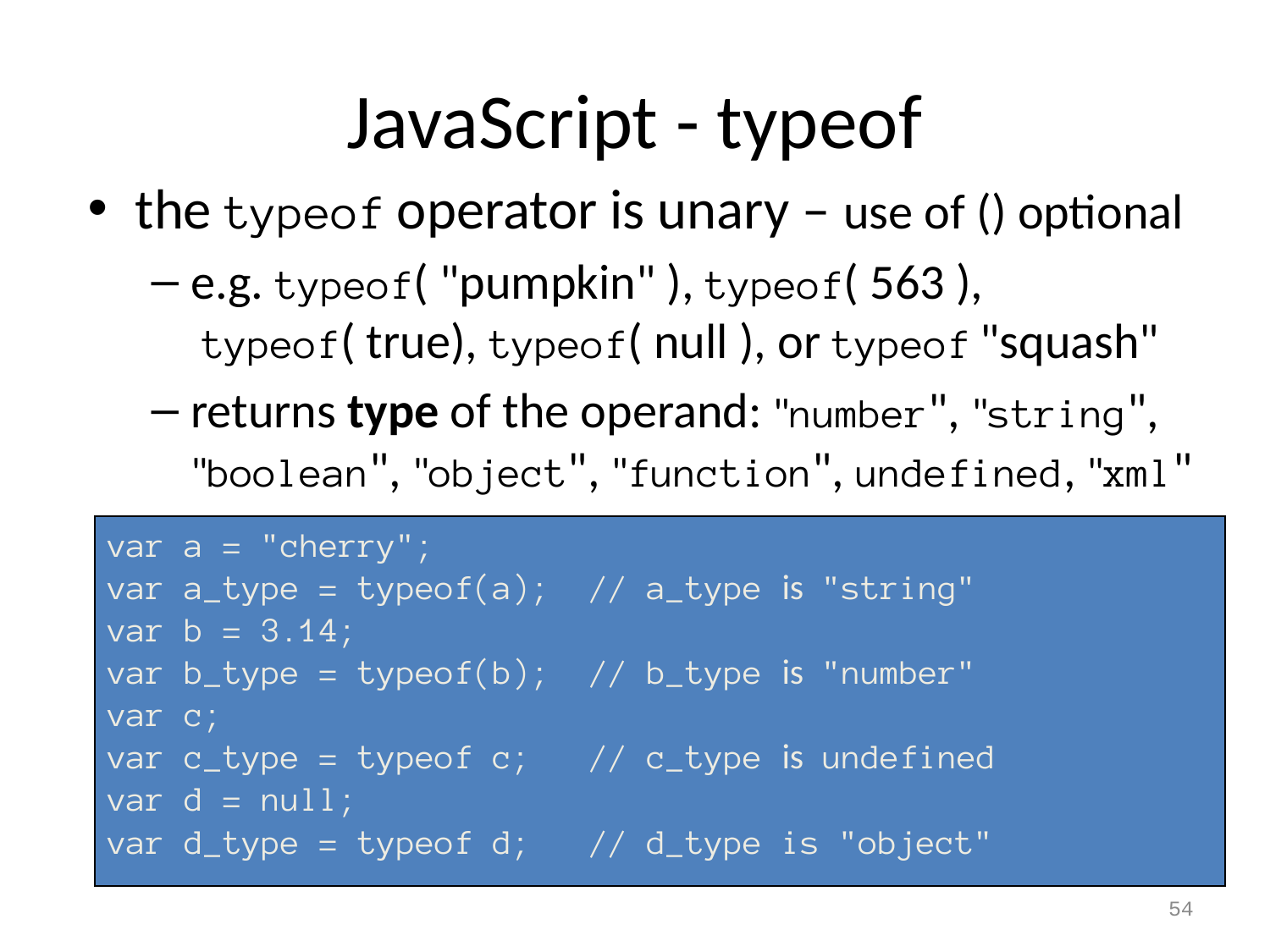

# JavaScript - typeof
the typeof operator is unary – use of () optional
e.g. typeof( "pumpkin" ), typeof( 563 ),
 typeof( true), typeof( null ), or typeof "squash"
returns type of the operand: "number", "string", "boolean", "object", "function", undefined, "xml"

var a = "cherry";
var a_type = typeof(a);  // a_type is "string"
var b = 3.14;
var b_type = typeof(b);  // b_type is "number"
var c;
var c_type = typeof c;   // c_type is undefined
var d = null;
var d_type = typeof d;   // d_type is "object"

54